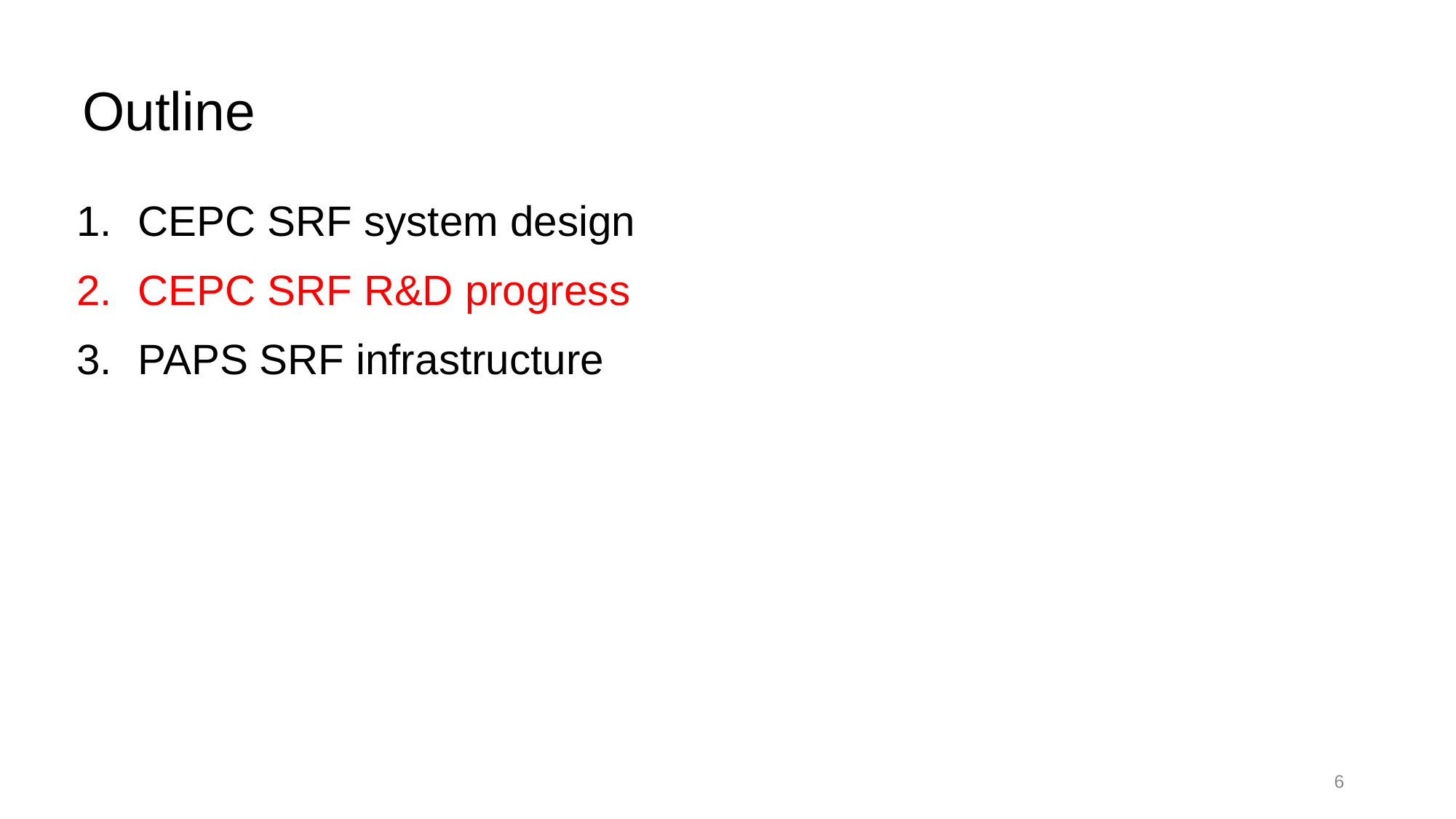

# Outline
CEPC SRF system design
CEPC SRF R&D progress
PAPS SRF infrastructure
6